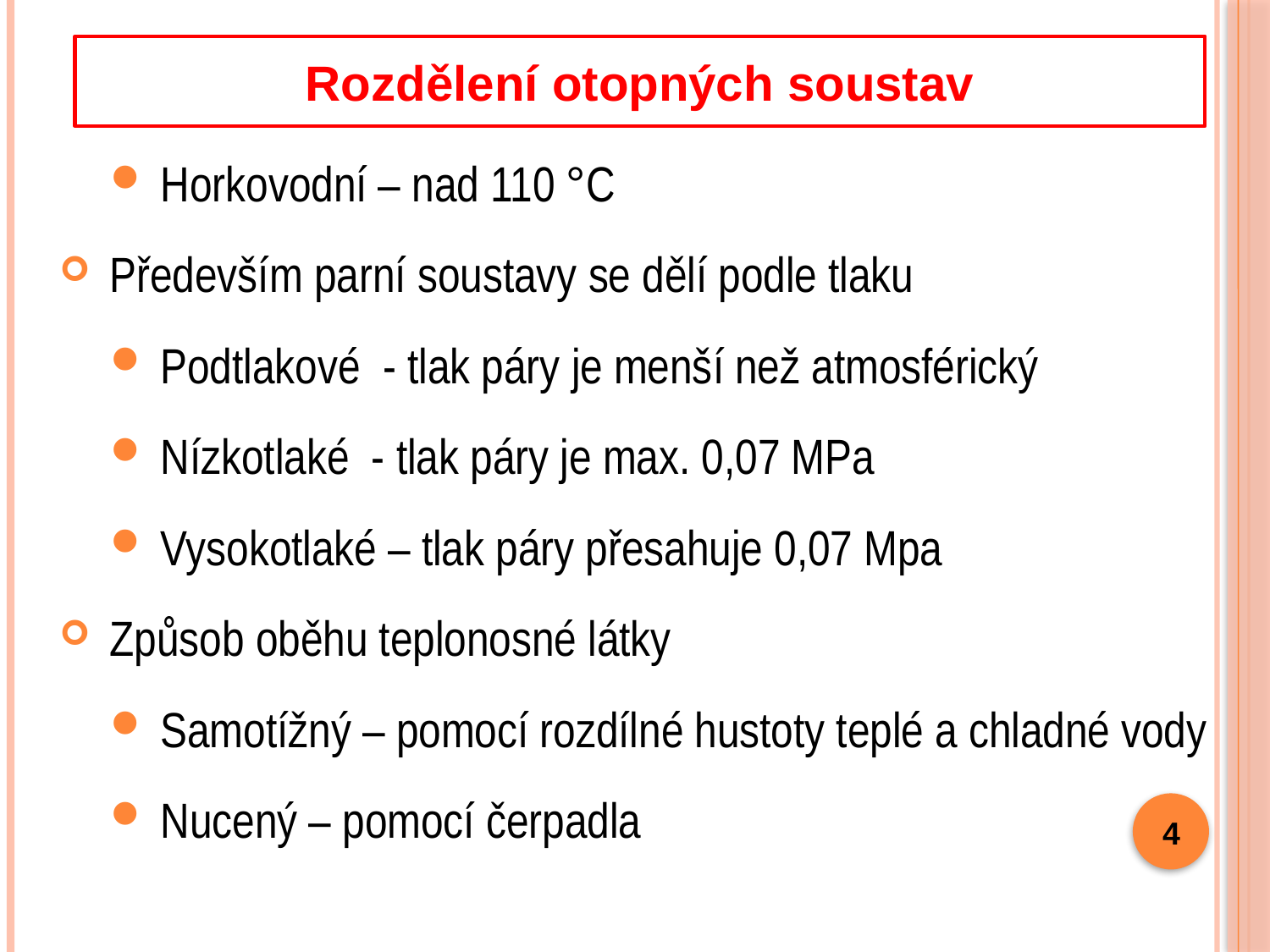

Rozdělení otopných soustav
Horkovodní – nad 110 °C
Především parní soustavy se dělí podle tlaku
Podtlakové  - tlak páry je menší než atmosférický
Nízkotlaké  - tlak páry je max. 0,07 MPa
Vysokotlaké – tlak páry přesahuje 0,07 Mpa
Způsob oběhu teplonosné látky
Samotížný – pomocí rozdílné hustoty teplé a chladné vody
Nucený – pomocí čerpadla
4